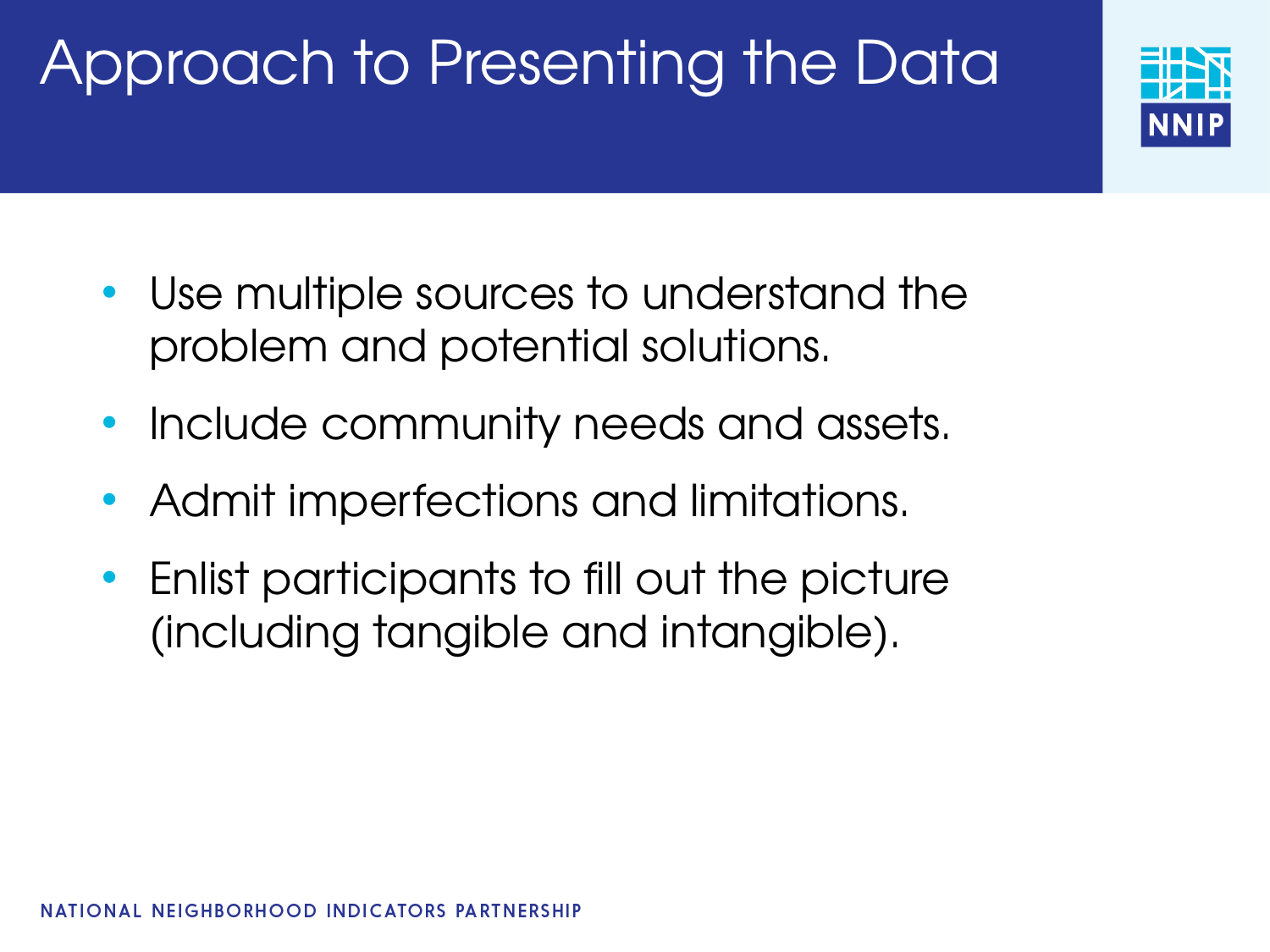

# Approach to Presenting the Data
Use multiple sources to understand the problem and potential solutions.
Include community needs and assets.
Admit imperfections and limitations.
Enlist participants to fill out the picture (including tangible and intangible).